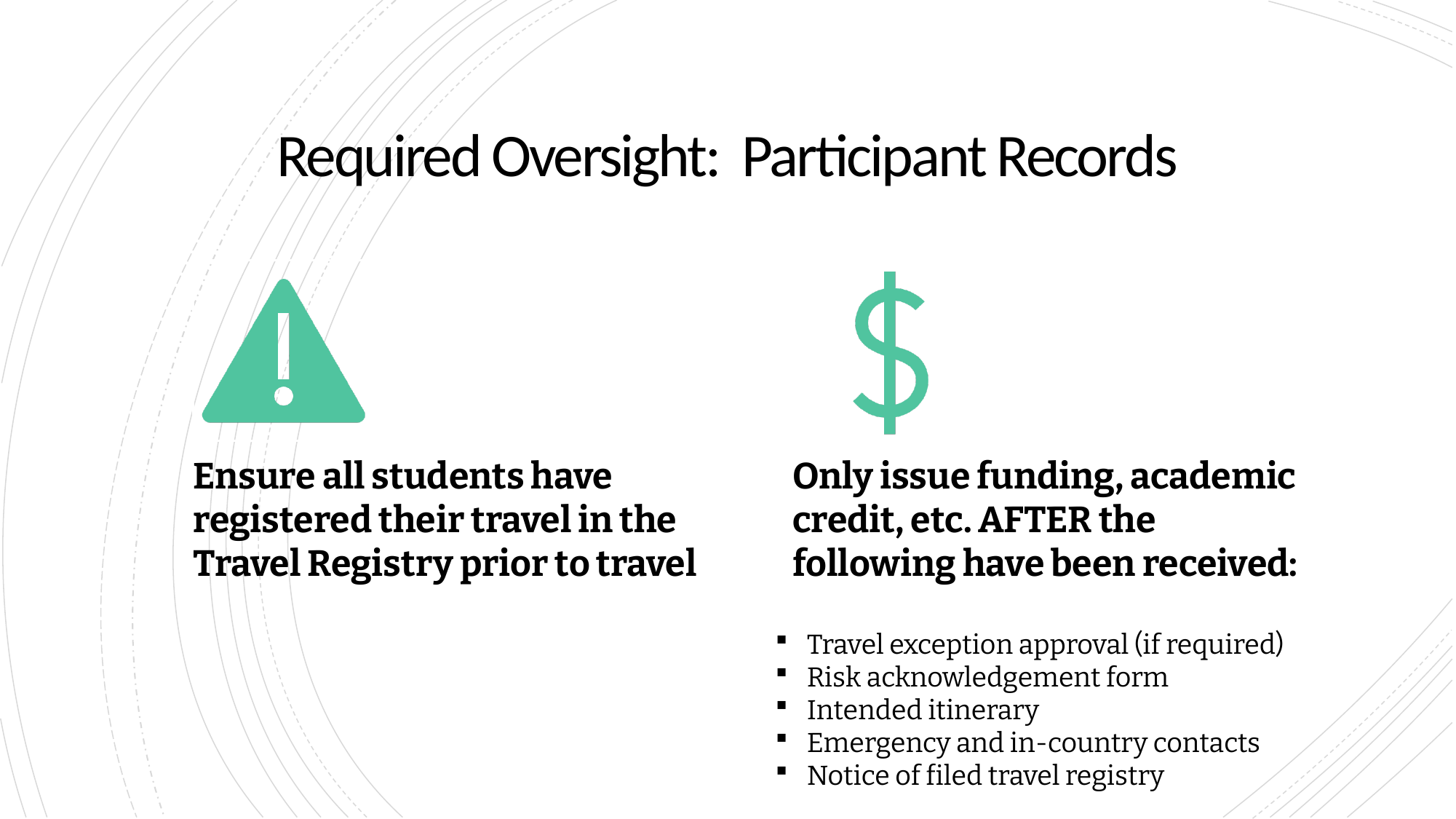

# Required Oversight:  Participant Records
Ensure all students have registered their travel in the Travel Registry prior to travel
Only issue funding, academic credit, etc. AFTER the following have been received:
  Travel exception approval (if required)
  Risk acknowledgement form
  Intended itinerary
  Emergency and in-country contacts
  Notice of filed travel registry